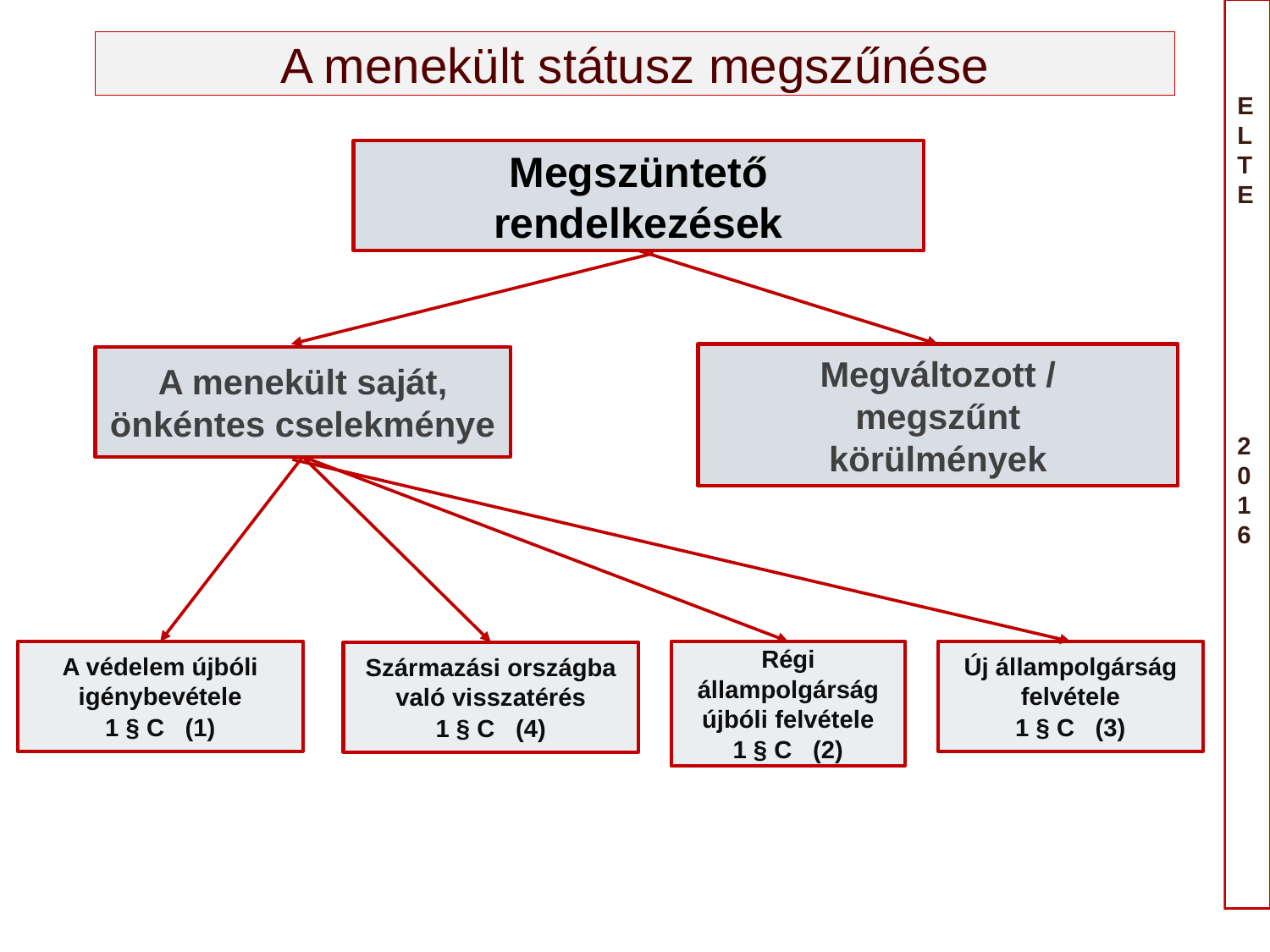

# A menekült státusz megszűnése
Megszüntető rendelkezések
Megváltozott /
megszűnt
körülmények
A menekült saját, önkéntes cselekménye
A védelem újbóli igénybevétele
1 § C   (1)
Régi állampolgárság újbóli felvétele
1 § C   (2)
Új állampolgárság felvétele
1 § C   (3)
Származási országba való visszatérés
1 § C   (4)